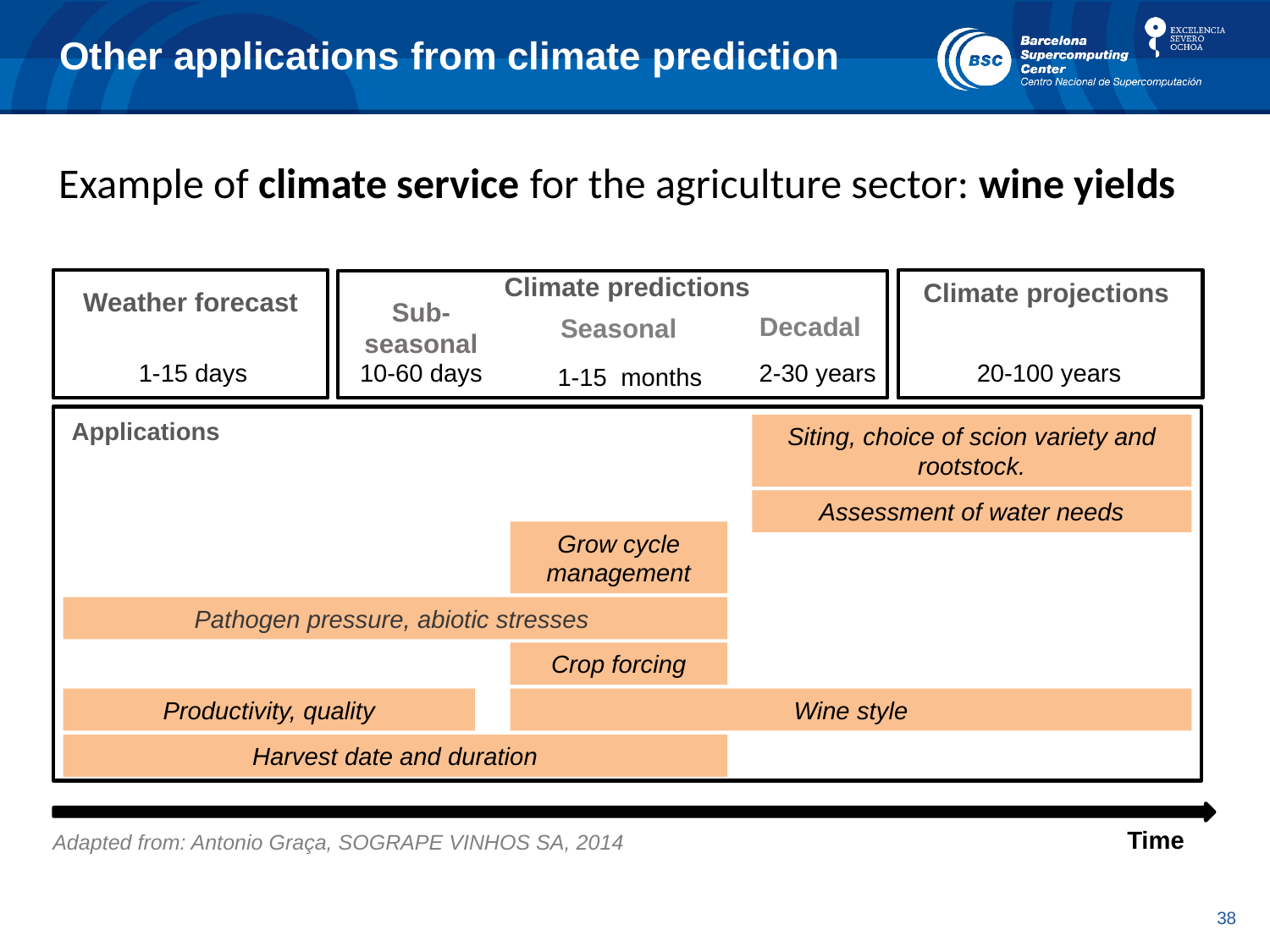

Other applications from climate prediction
Example of climate service for the agriculture sector: wine yields

Climate predictions

Climate projections

Weather forecast
Sub-
seasonal
Decadal
Seasonal
1-15 days
10-60 days
2-30 years
20-100 years
1-15  months

Applications
Siting, choice of scion variety and rootstock.
Assessment of water needs
Grow cycle management
Pathogen pressure, abiotic stresses
Crop forcing
Productivity, quality
Wine style
Harvest date and duration

Time
Adapted from: Antonio Graça, SOGRAPE VINHOS SA, 2014